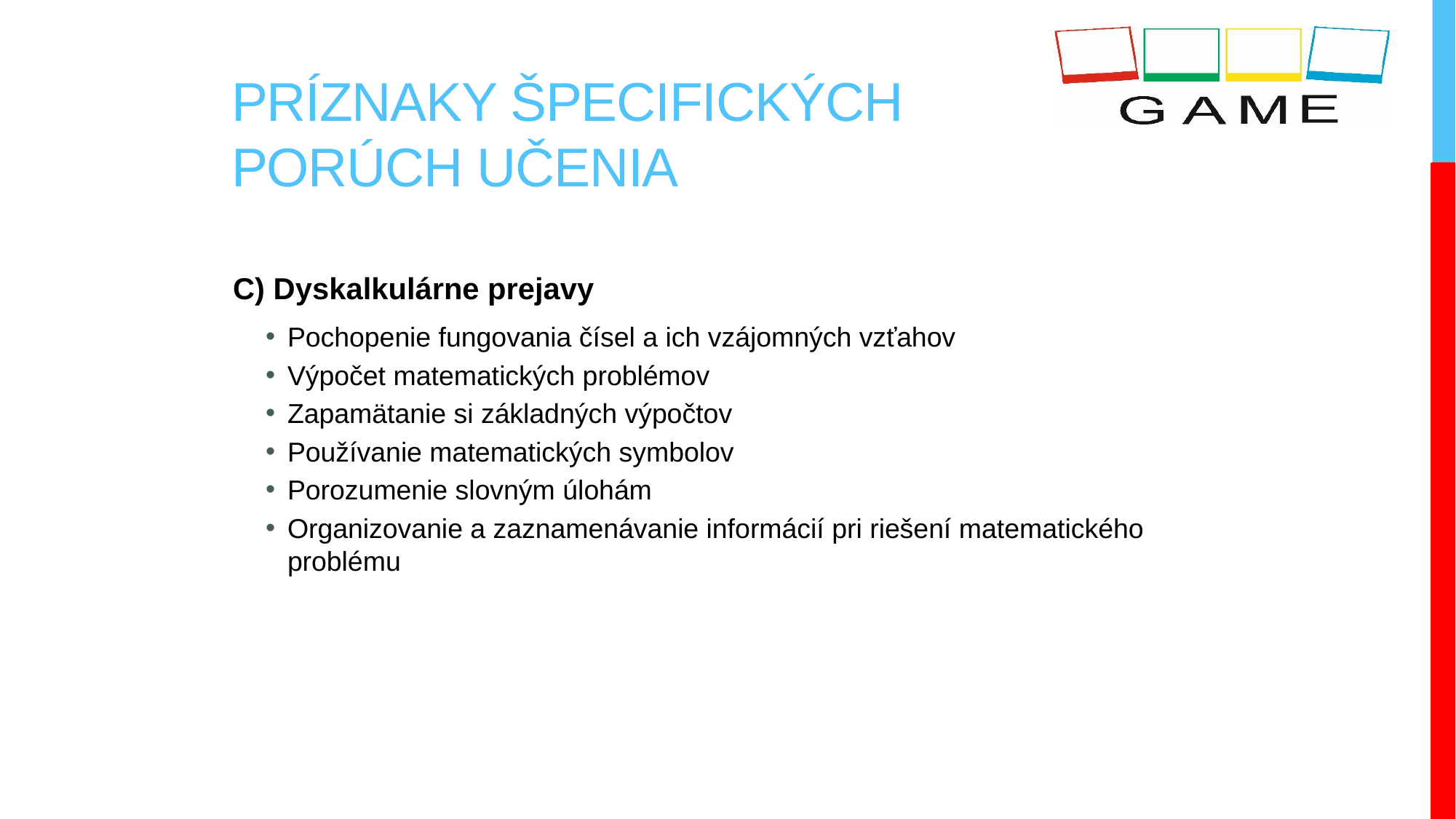

# Príznaky špecifických porúch učenia
C) Dyskalkulárne prejavy
Pochopenie fungovania čísel a ich vzájomných vzťahov
Výpočet matematických problémov
Zapamätanie si základných výpočtov
Používanie matematických symbolov
Porozumenie slovným úlohám
Organizovanie a zaznamenávanie informácií pri riešení matematického problému